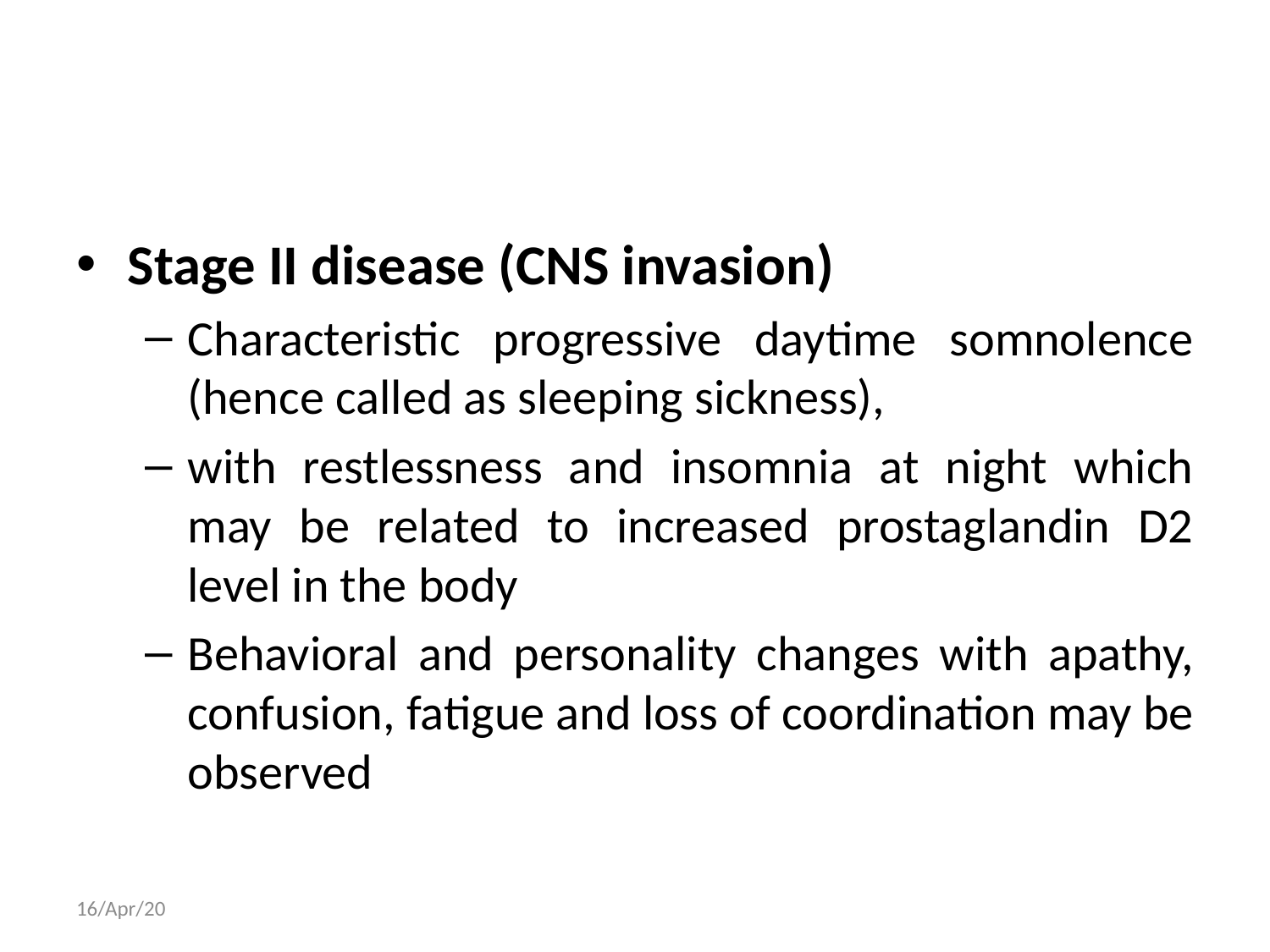

#
Stage II disease (CNS invasion)
Characteristic progressive daytime somnolence (hence called as sleeping sickness),
with restlessness and insomnia at night which may be related to increased prostaglandin D2 level in the body
Behavioral and personality changes with apathy, confusion, fatigue and loss of coordination may be observed
16/Apr/20